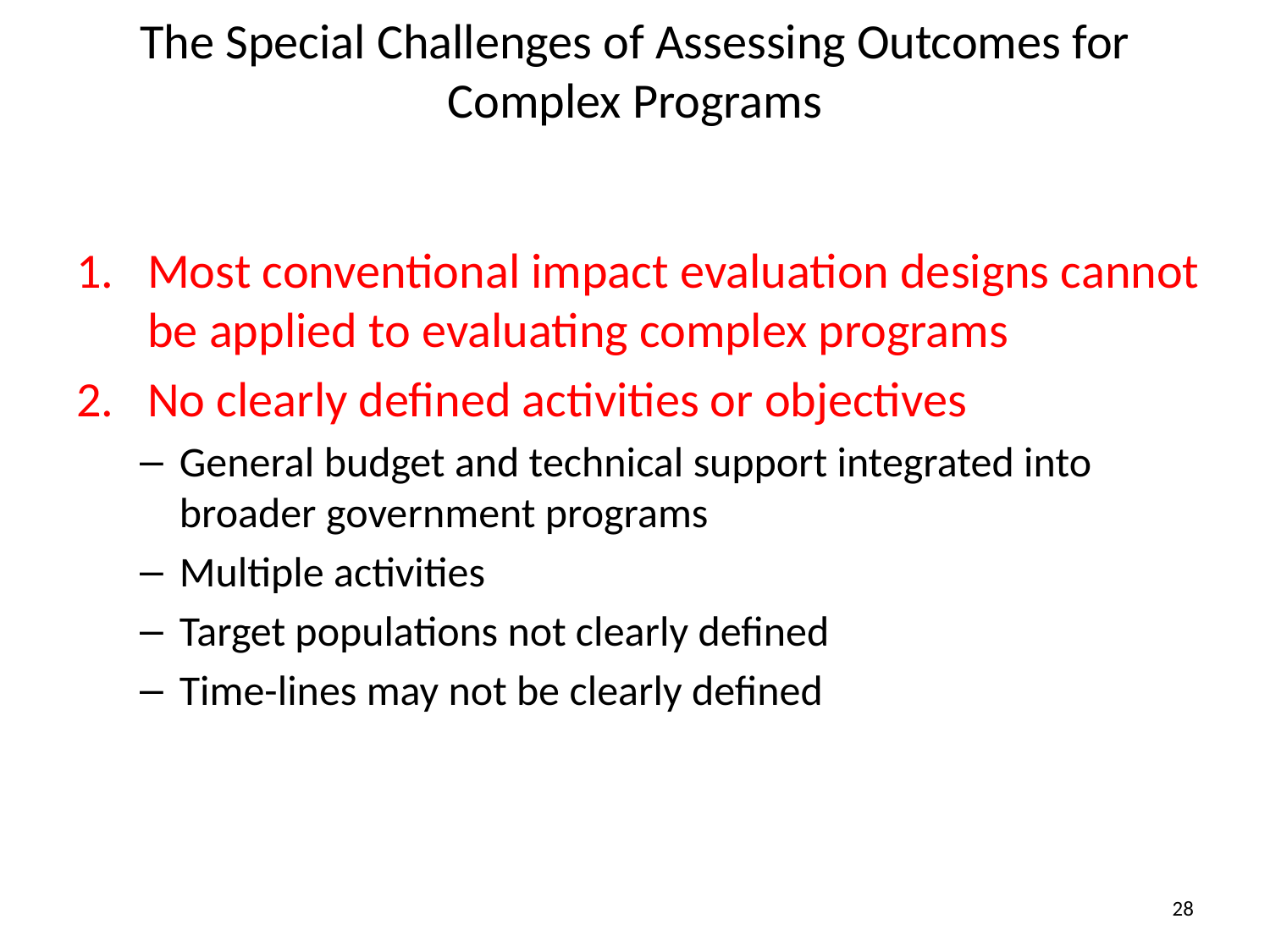

# The Special Challenges of Assessing Outcomes for Complex Programs
Most conventional impact evaluation designs cannot be applied to evaluating complex programs
No clearly defined activities or objectives
General budget and technical support integrated into broader government programs
Multiple activities
Target populations not clearly defined
Time-lines may not be clearly defined
28